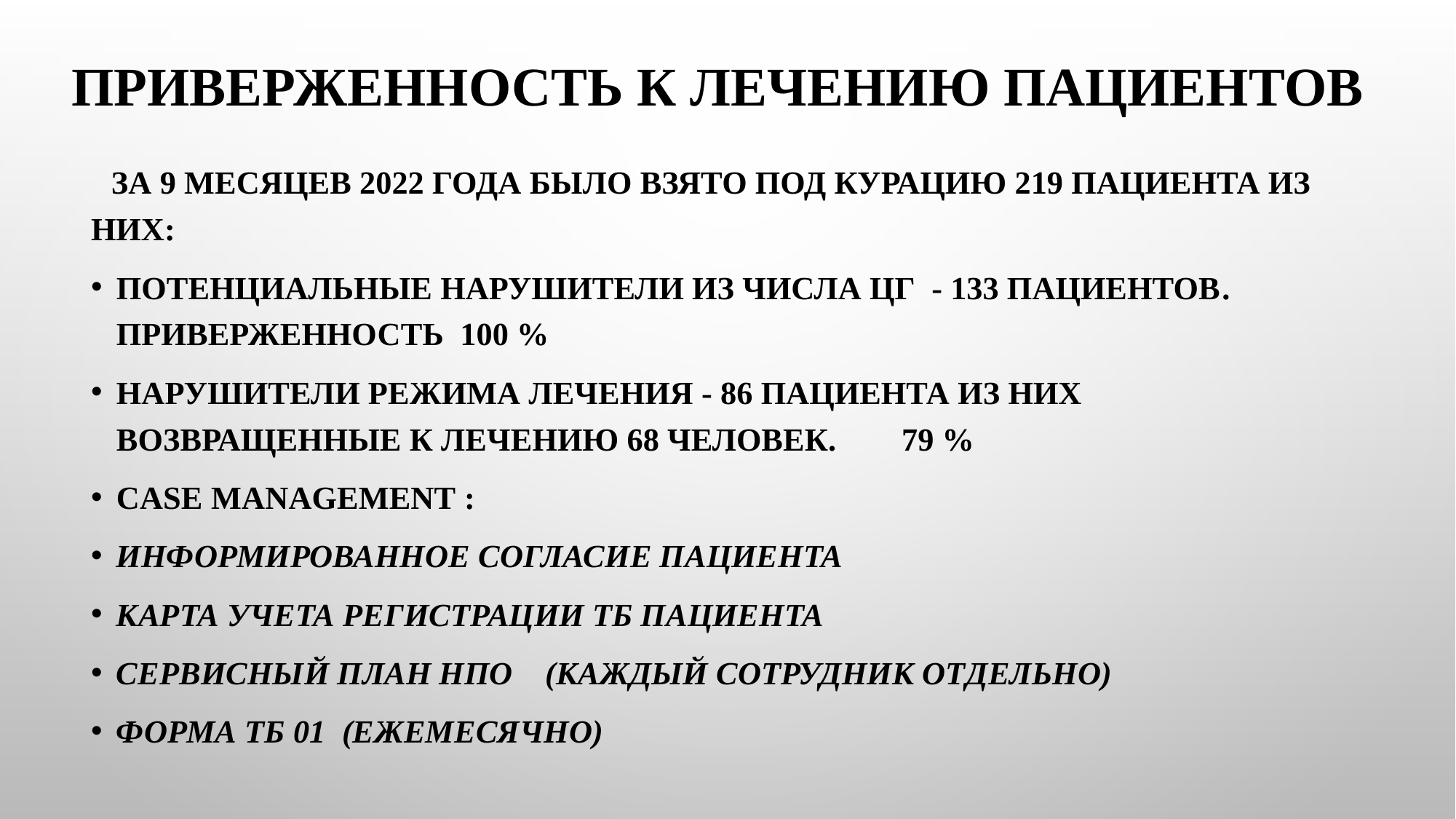

# Приверженность к лечению пациентов
   За 9 месяцев 2022 года было взято под курацию 219 пациента из них:
Потенциальные нарушители из числа ЦГ  - 133 пациентов.   Приверженность  100 %
Нарушители режима лечения - 86 пациента из них возвращенные к лечению 68 человек.        79 %
Case management :
Информированное согласие пациента
Карта учета регистрации ТБ пациента
Сервисный план НПО    (каждый сотрудник отдельно)
Форма ТБ 01  (ежемесячно)